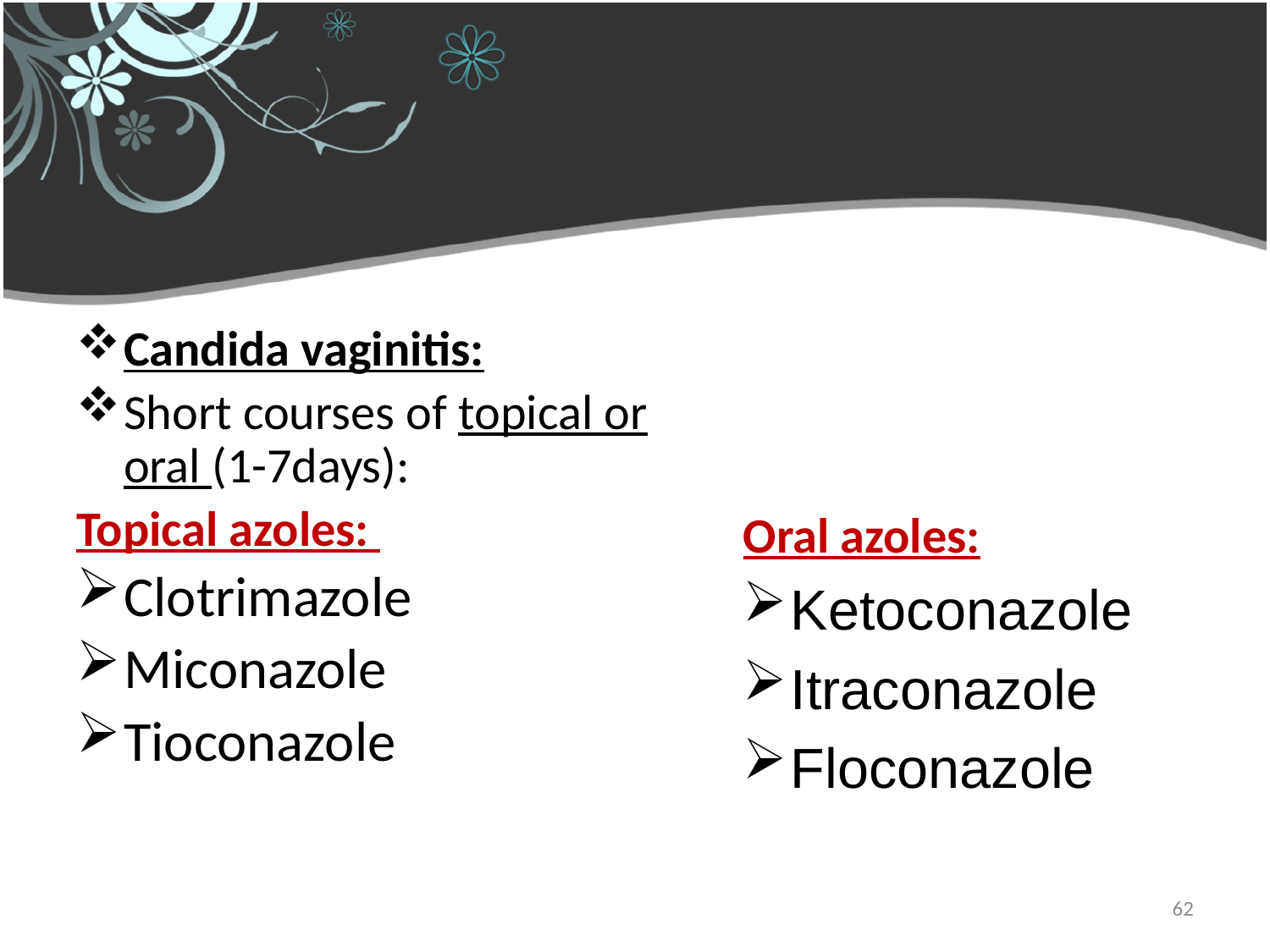

#

Candida vaginitis:
Short courses of topical or oral (1-7days):
Topical azoles:
Clotrimazole
Miconazole
Tioconazole

Oral azoles:
Ketoconazole
Itraconazole
Floconazole

62